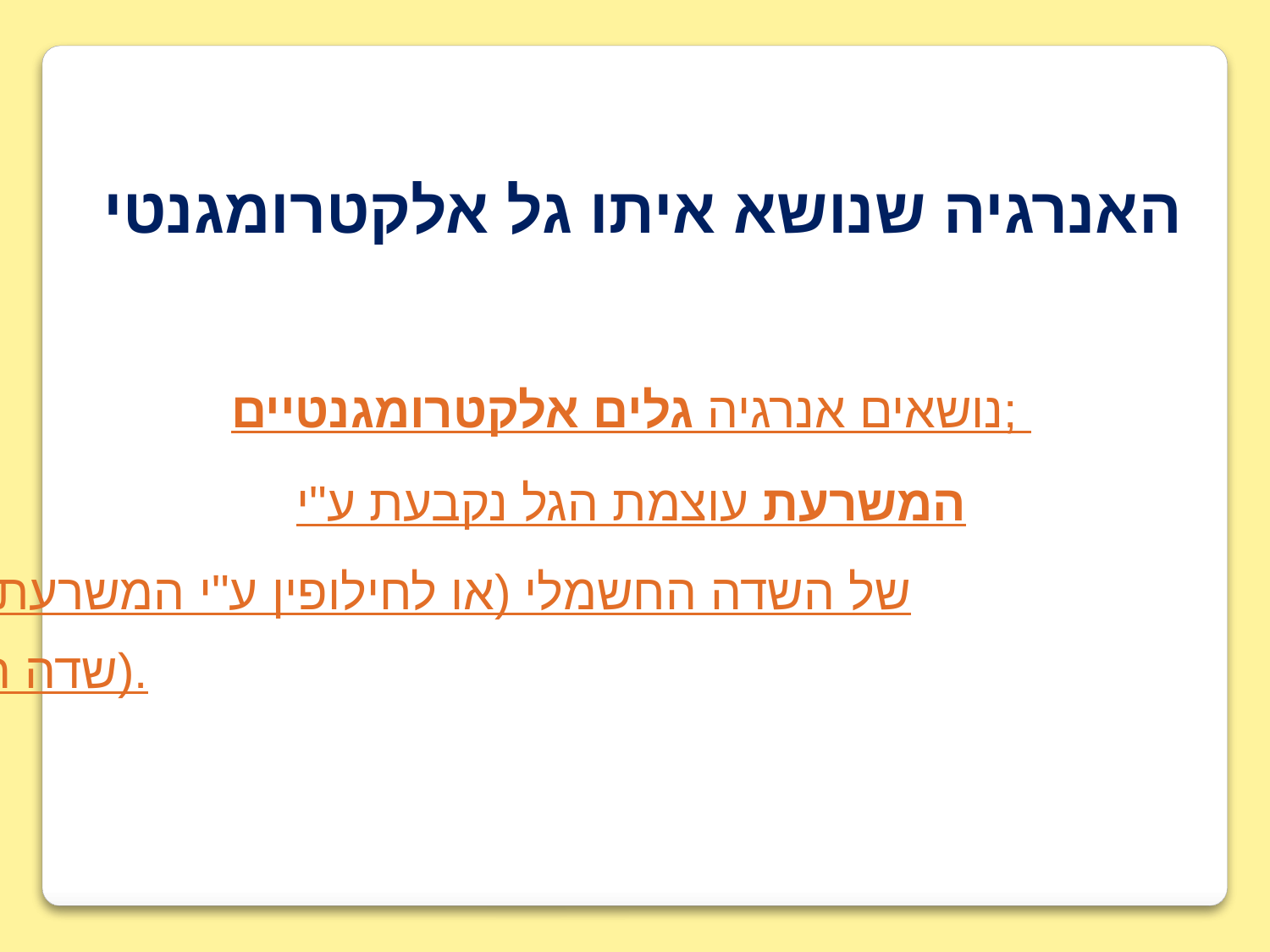

האנרגיה שנושא איתו גל אלקטרומגנטי
גלים אלקטרומגנטיים נושאים אנרגיה;
עוצמת הגל נקבעת ע"י המשרעת של השדה החשמלי (או לחילופין ע"י המשרעת של השדה המגנטי).